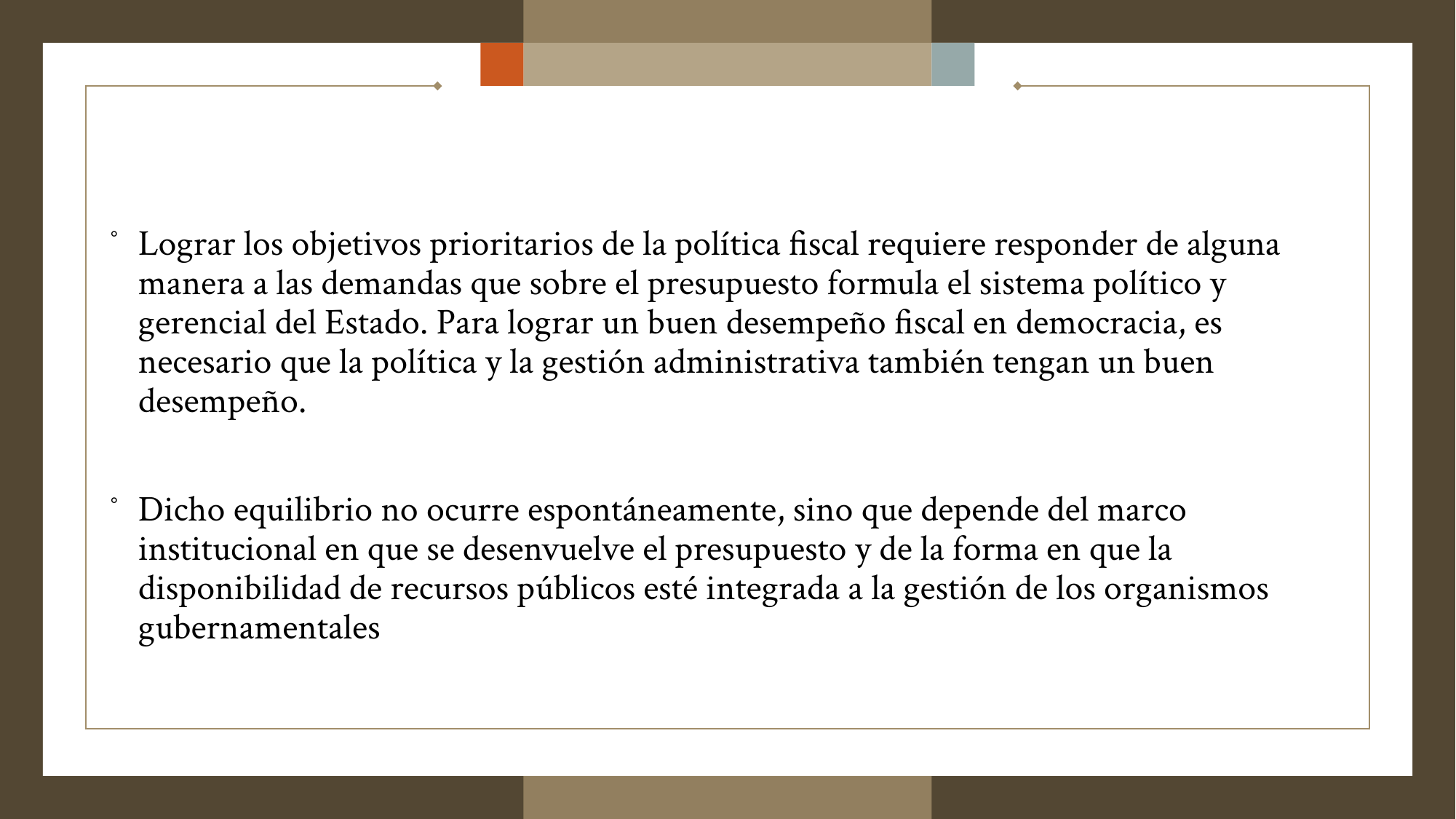

#
Lograr los objetivos prioritarios de la política fiscal requiere responder de alguna manera a las demandas que sobre el presupuesto formula el sistema político y gerencial del Estado. Para lograr un buen desempeño fiscal en democracia, es necesario que la política y la gestión administrativa también tengan un buen desempeño.

Dicho equilibrio no ocurre espontáneamente, sino que depende del marco institucional en que se desenvuelve el presupuesto y de la forma en que la disponibilidad de recursos públicos esté integrada a la gestión de los organismos gubernamentales